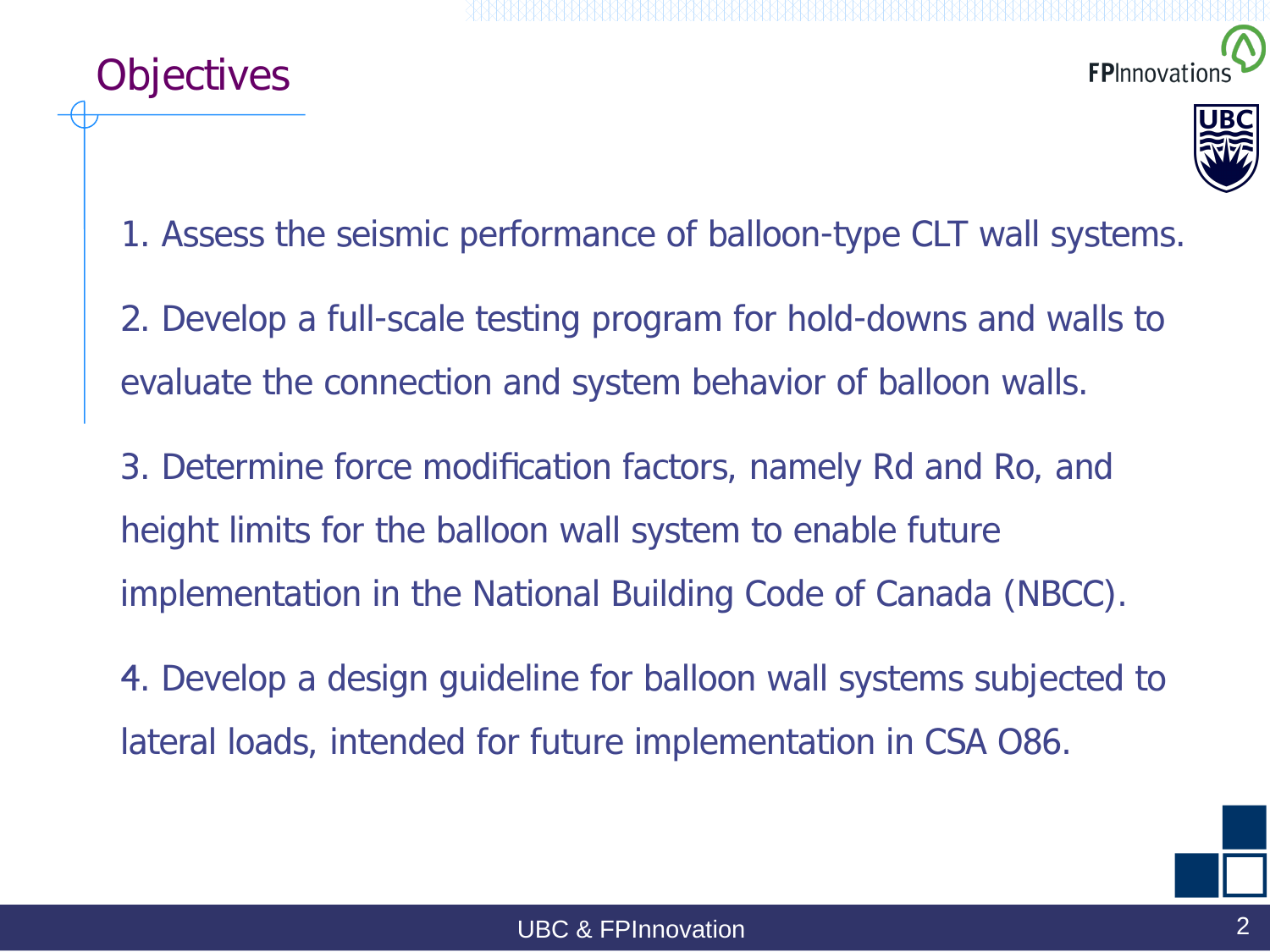

# Objectives
1. Assess the seismic performance of balloon-type CLT wall systems.
2. Develop a full-scale testing program for hold-downs and walls to evaluate the connection and system behavior of balloon walls.
3. Determine force modification factors, namely Rd and Ro, and height limits for the balloon wall system to enable future implementation in the National Building Code of Canada (NBCC).
4. Develop a design guideline for balloon wall systems subjected to lateral loads, intended for future implementation in CSA O86.